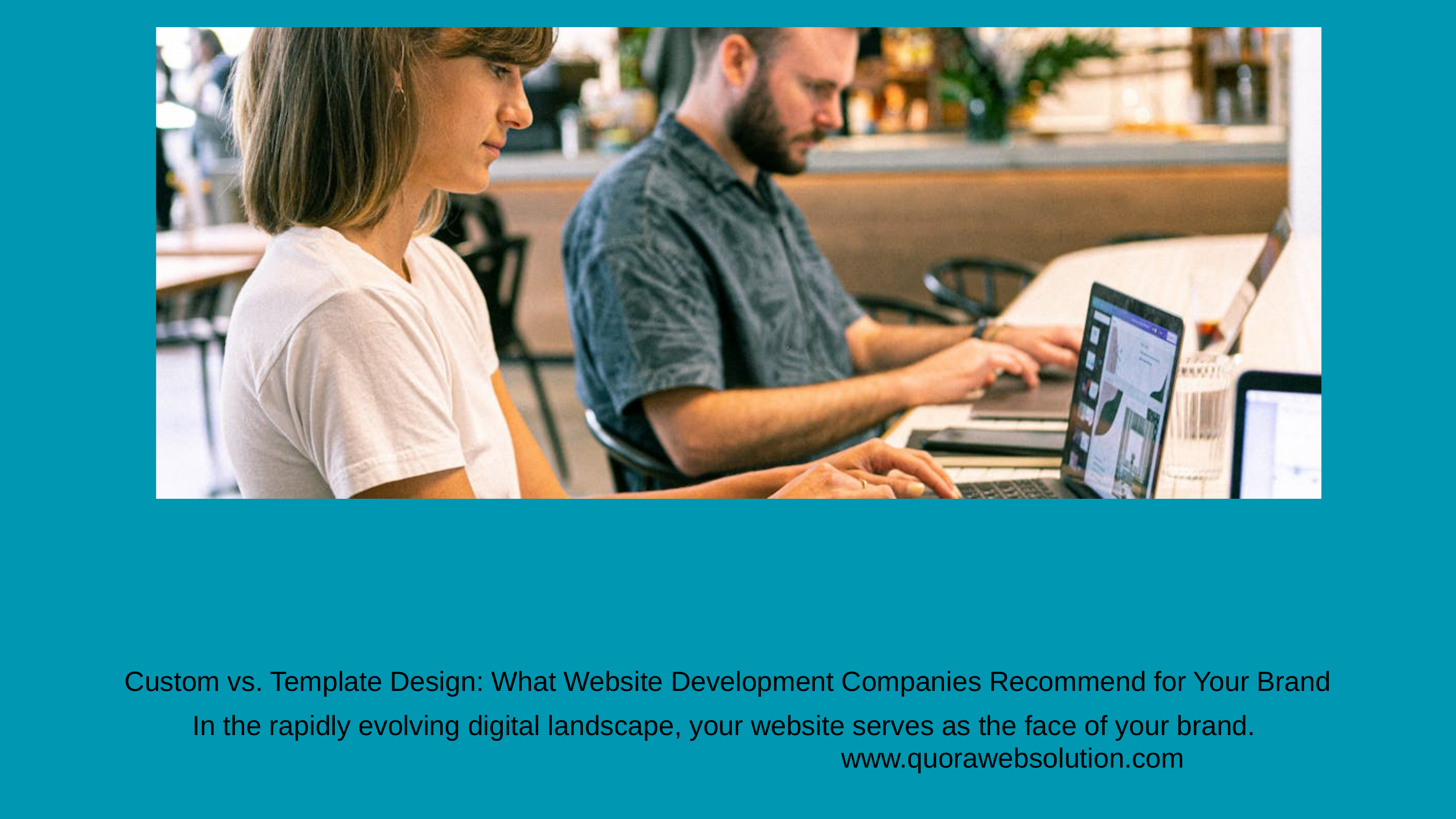

Custom vs. Template Design: What Website Development Companies Recommend for Your Brand
In the rapidly evolving digital landscape, your website serves as the face of your brand.
www.quorawebsolution.com